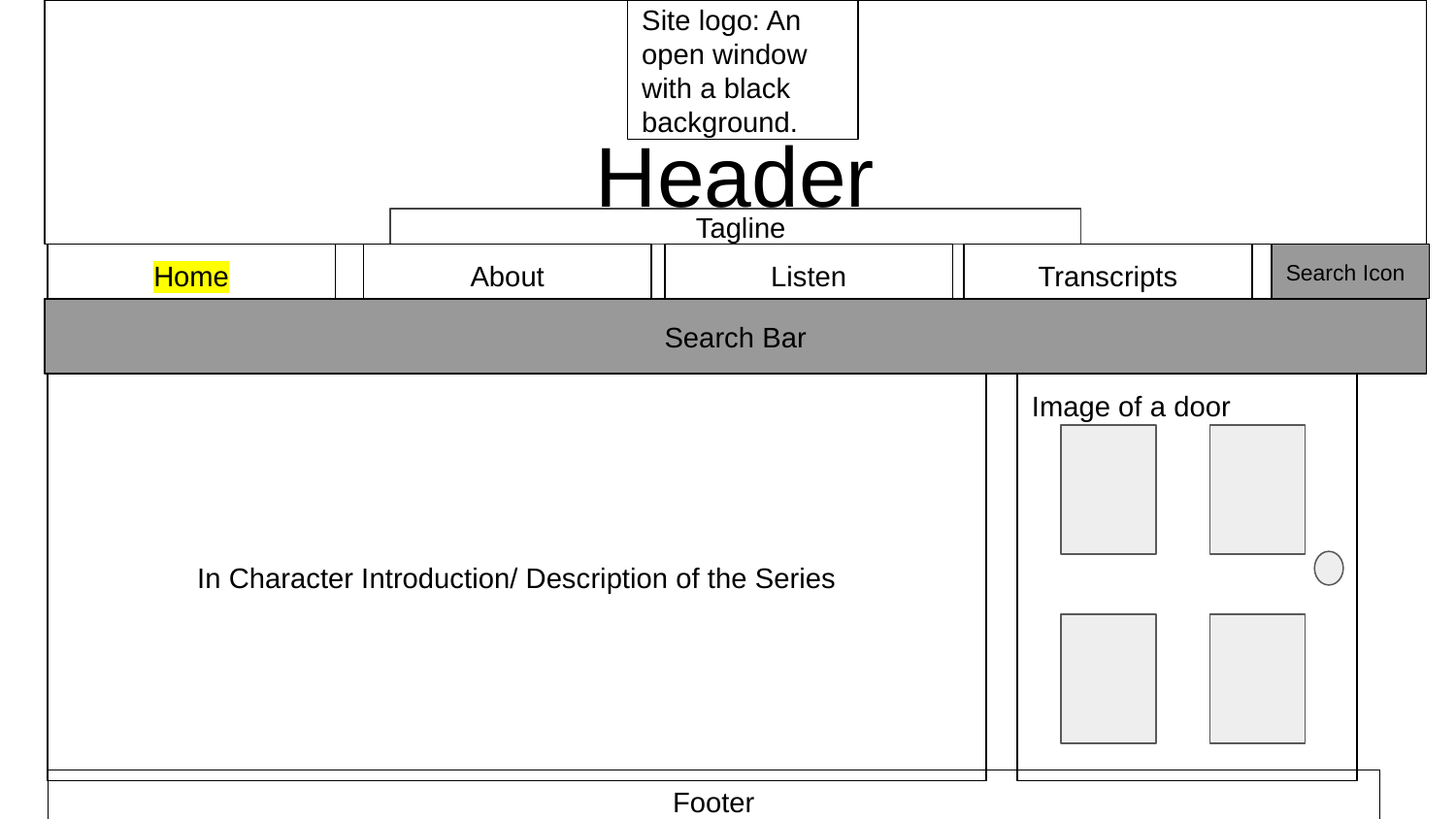

Header
Site logo: An open window with a black background.
Tagline
Home
About
Listen
Transcripts
Search Icon
Search Bar
Image of a door
In Character Introduction/ Description of the Series

Footer